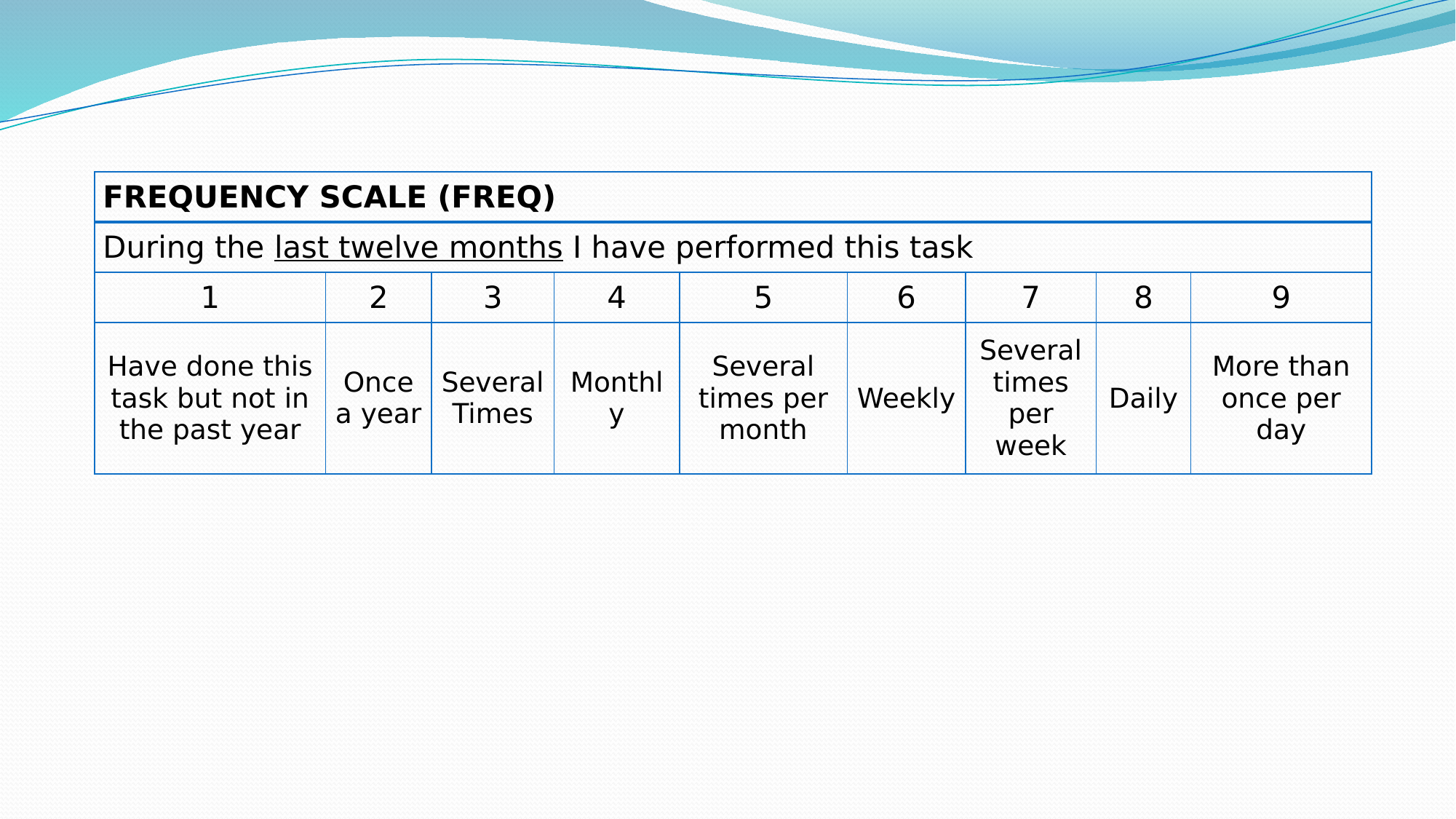

| FREQUENCY SCALE (FREQ) |  |  |  |  |  |  |  |  |
| --- | --- | --- | --- | --- | --- | --- | --- | --- |
| During the last twelve months I have performed this task |  |  |  |  |  |  |  |  |
| 1 | 2 | 3 | 4 | 5 | 6 | 7 | 8 | 9 |
| Have done this task but not in the past year | Once a year | Several Times | Monthly | Several times per month | Weekly | Several times per week | Daily | More than once per day |